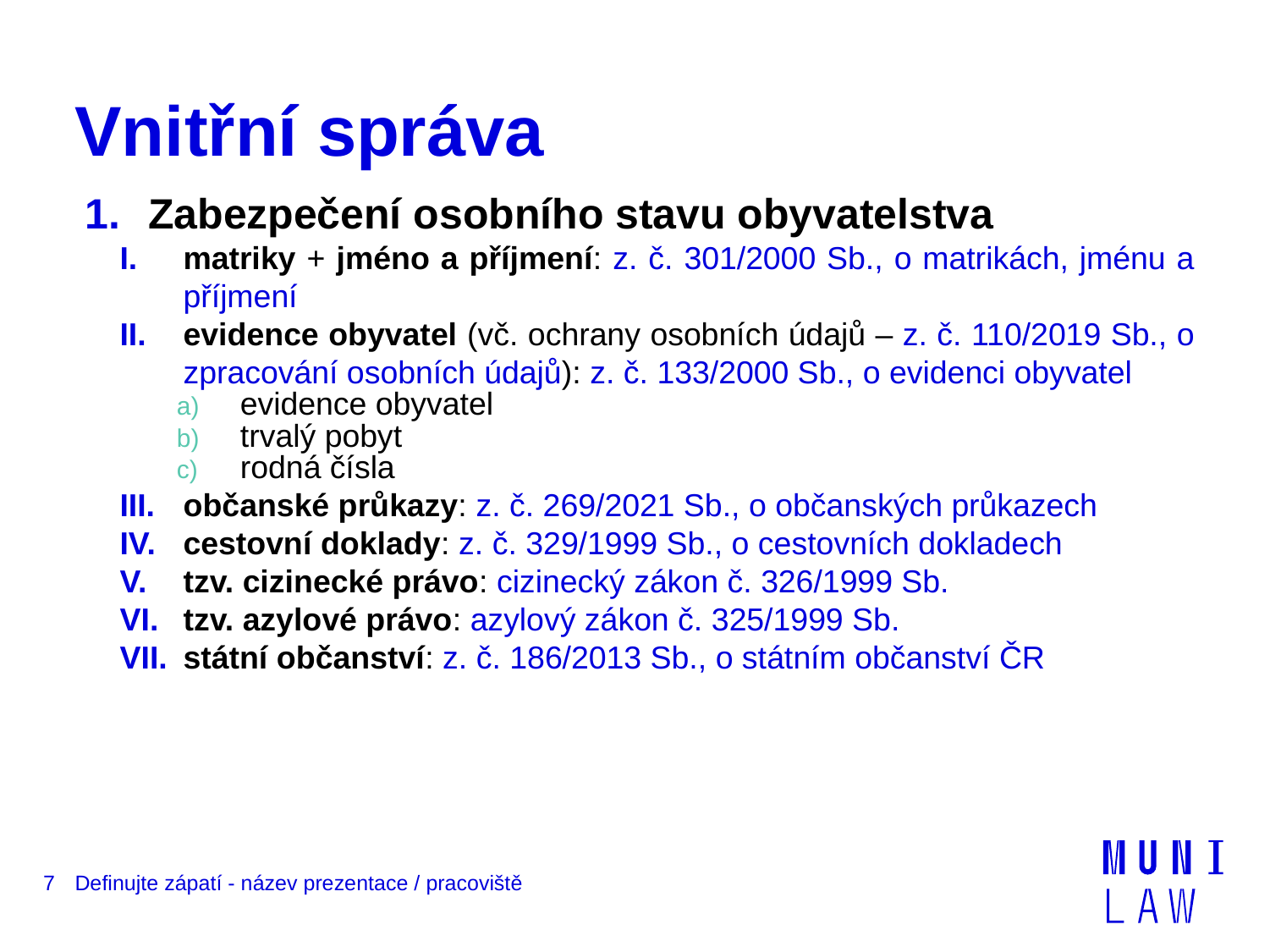

# Vnitřní správa
Zabezpečení osobního stavu obyvatelstva
matriky + jméno a příjmení: z. č. 301/2000 Sb., o matrikách, jménu a příjmení
evidence obyvatel (vč. ochrany osobních údajů – z. č. 110/2019 Sb., o zpracování osobních údajů): z. č. 133/2000 Sb., o evidenci obyvatel
evidence obyvatel
trvalý pobyt
rodná čísla
občanské průkazy: z. č. 269/2021 Sb., o občanských průkazech
cestovní doklady: z. č. 329/1999 Sb., o cestovních dokladech
tzv. cizinecké právo: cizinecký zákon č. 326/1999 Sb.
tzv. azylové právo: azylový zákon č. 325/1999 Sb.
státní občanství: z. č. 186/2013 Sb., o státním občanství ČR
7
Definujte zápatí - název prezentace / pracoviště